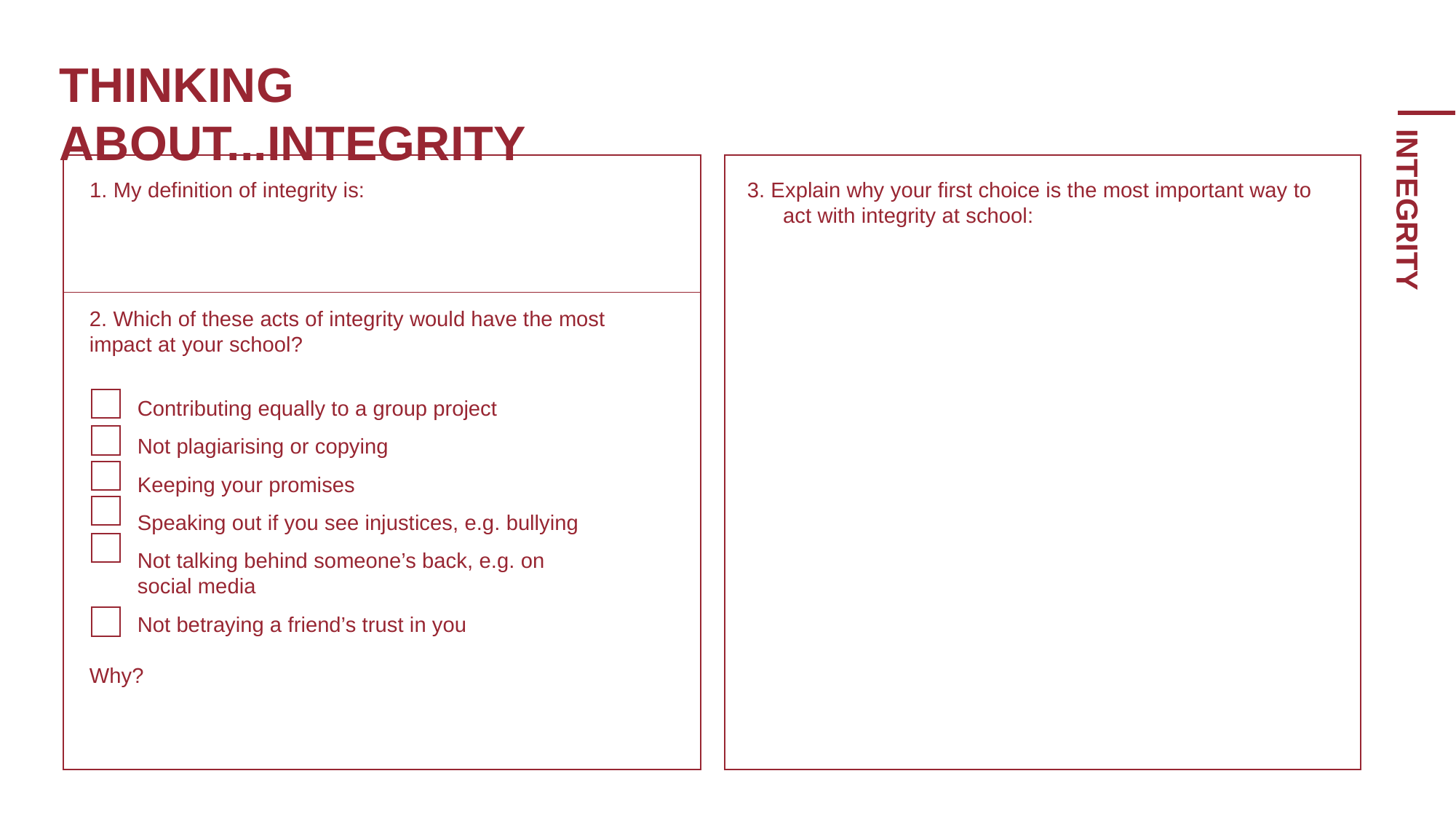

THINKING ABOUT...INTEGRITY

1. My definition of integrity is:
3. Explain why your first choice is the most important way to        act with integrity at school:

INTEGRITY
2. Which of these acts of integrity would have the most impact at your school?

        Contributing equally to a group project
        Not plagiarising or copying
        Keeping your promises
        Speaking out if you see injustices, e.g. bullying
        Not talking behind someone’s back, e.g. on
        social media
        Not betraying a friend’s trust in you

Why?